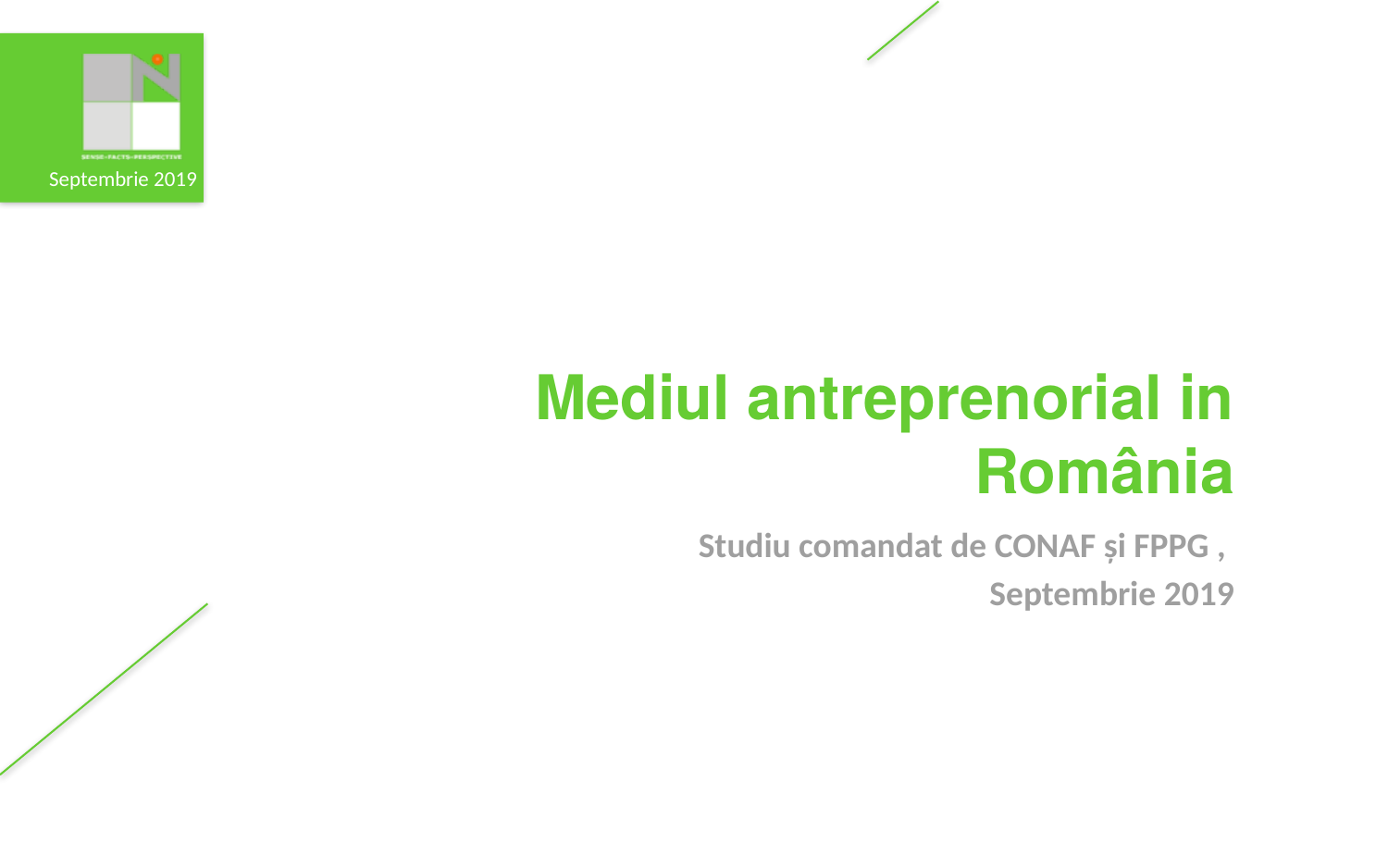

# Mediul antreprenorial in România
Studiu comandat de CONAF şi FPPG ,
Septembrie 2019